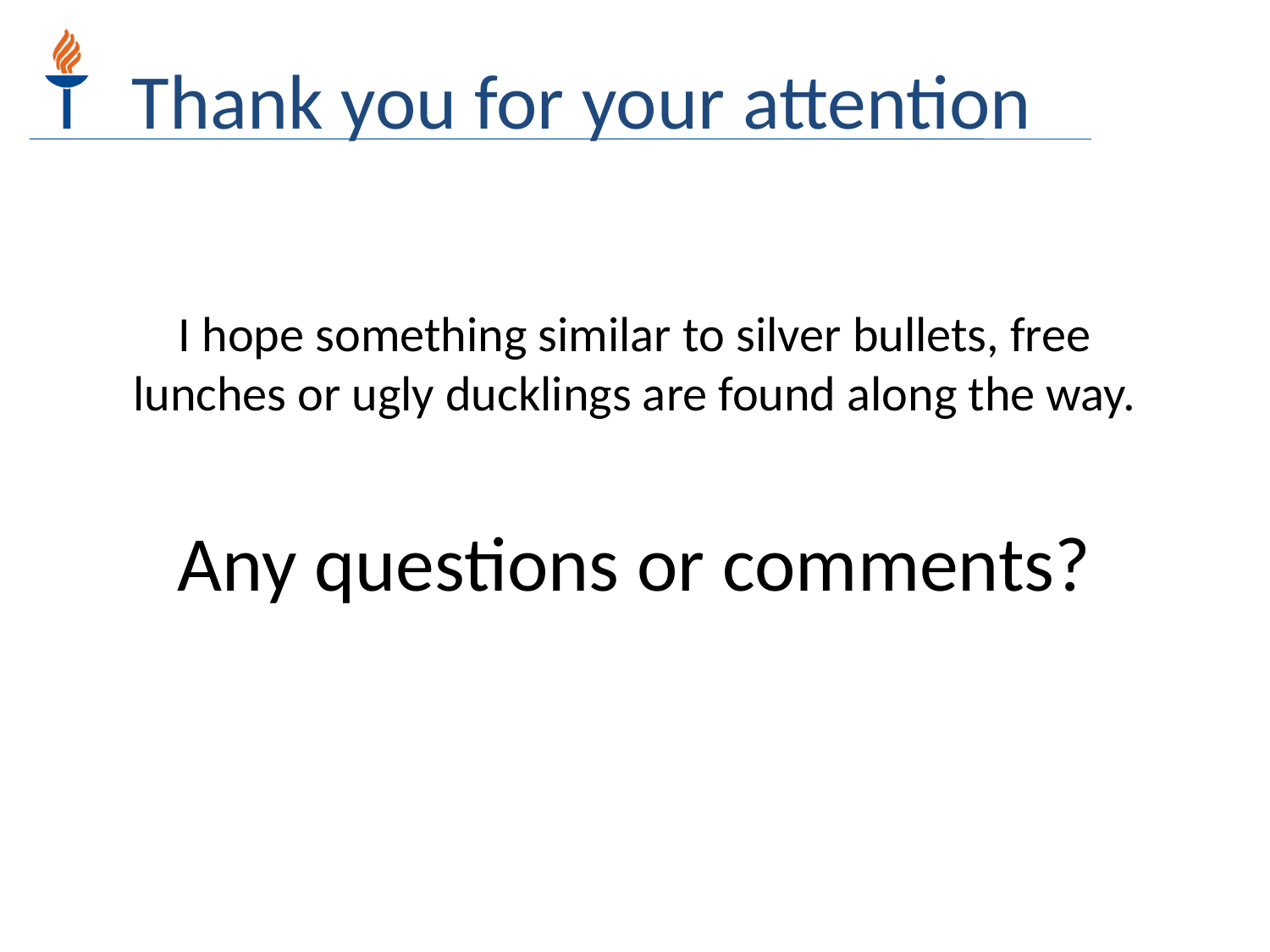

Thank you for your attention
# I hope something similar to silver bullets, free lunches or ugly ducklings are found along the way. Any questions or comments?